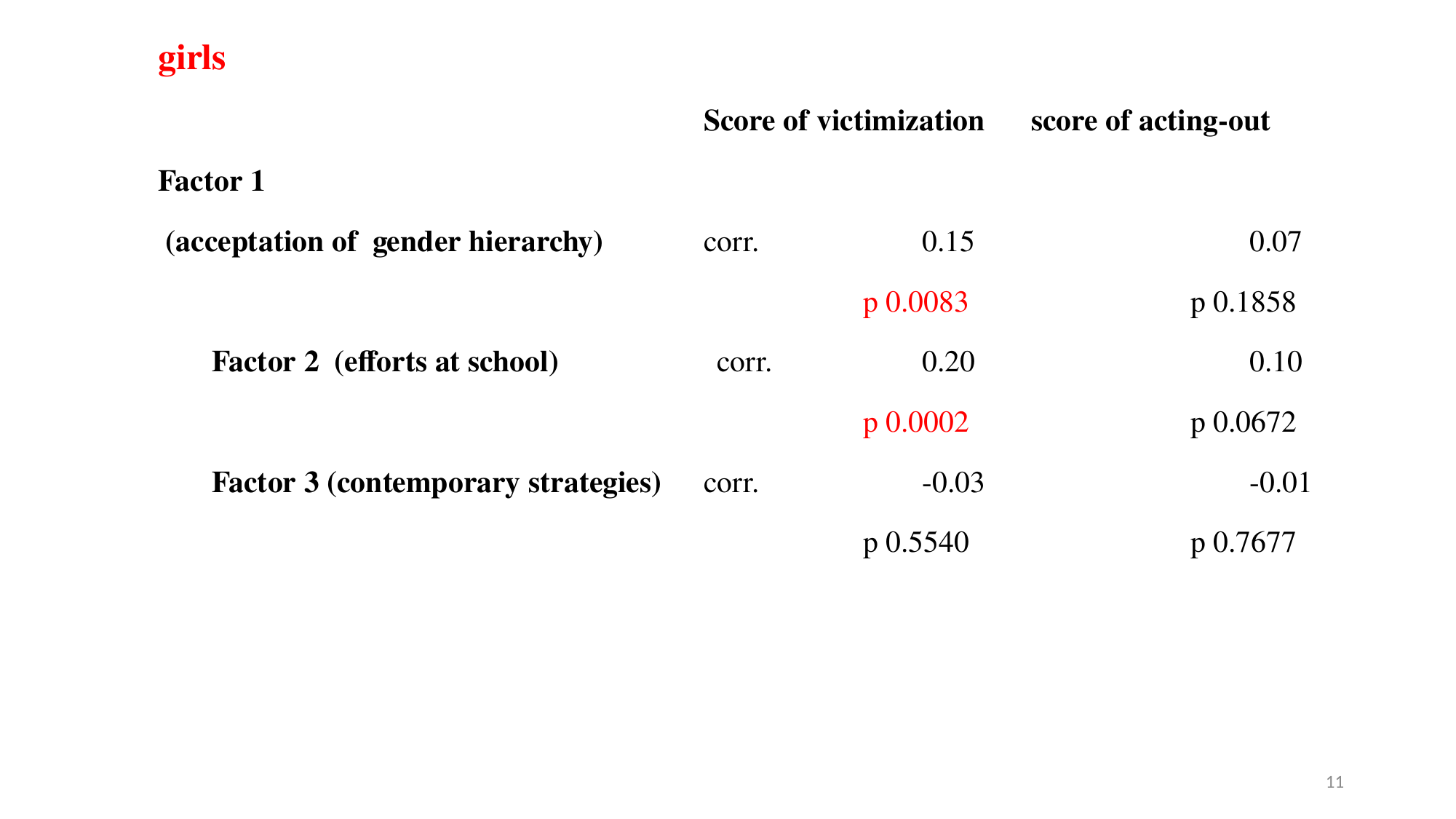

girls
					Score of victimization	score of acting-out
Factor 1
 (acceptation of  gender hierarchy)	corr.		0.15			0.07
				p 0.0083			p 0.1858
Factor 2  (efforts at school)	                corr.		0.20			0.10
				p 0.0002			p 0.0672
Factor 3 (contemporary strategies)	corr.		-0.03			-0.01
				p 0.5540			p 0.7677

11